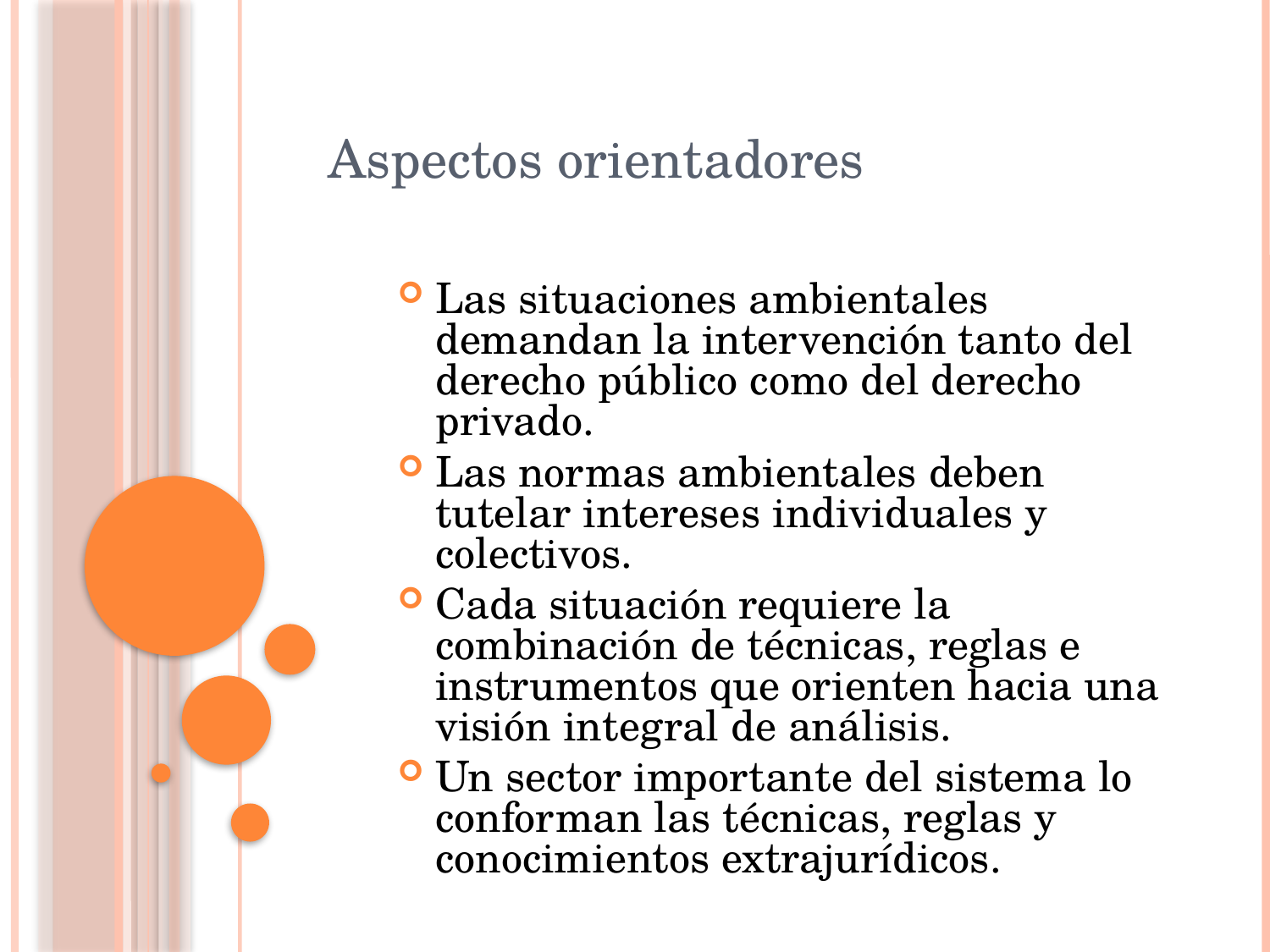

Aspectos orientadores

Las situaciones ambientales demandan la intervención tanto del derecho público como del derecho privado.
Las normas ambientales deben tutelar intereses individuales y colectivos.
Cada situación requiere la combinación de técnicas, reglas e instrumentos que orienten hacia una visión integral de análisis.
Un sector importante del sistema lo conforman las técnicas, reglas y conocimientos extrajurídicos.